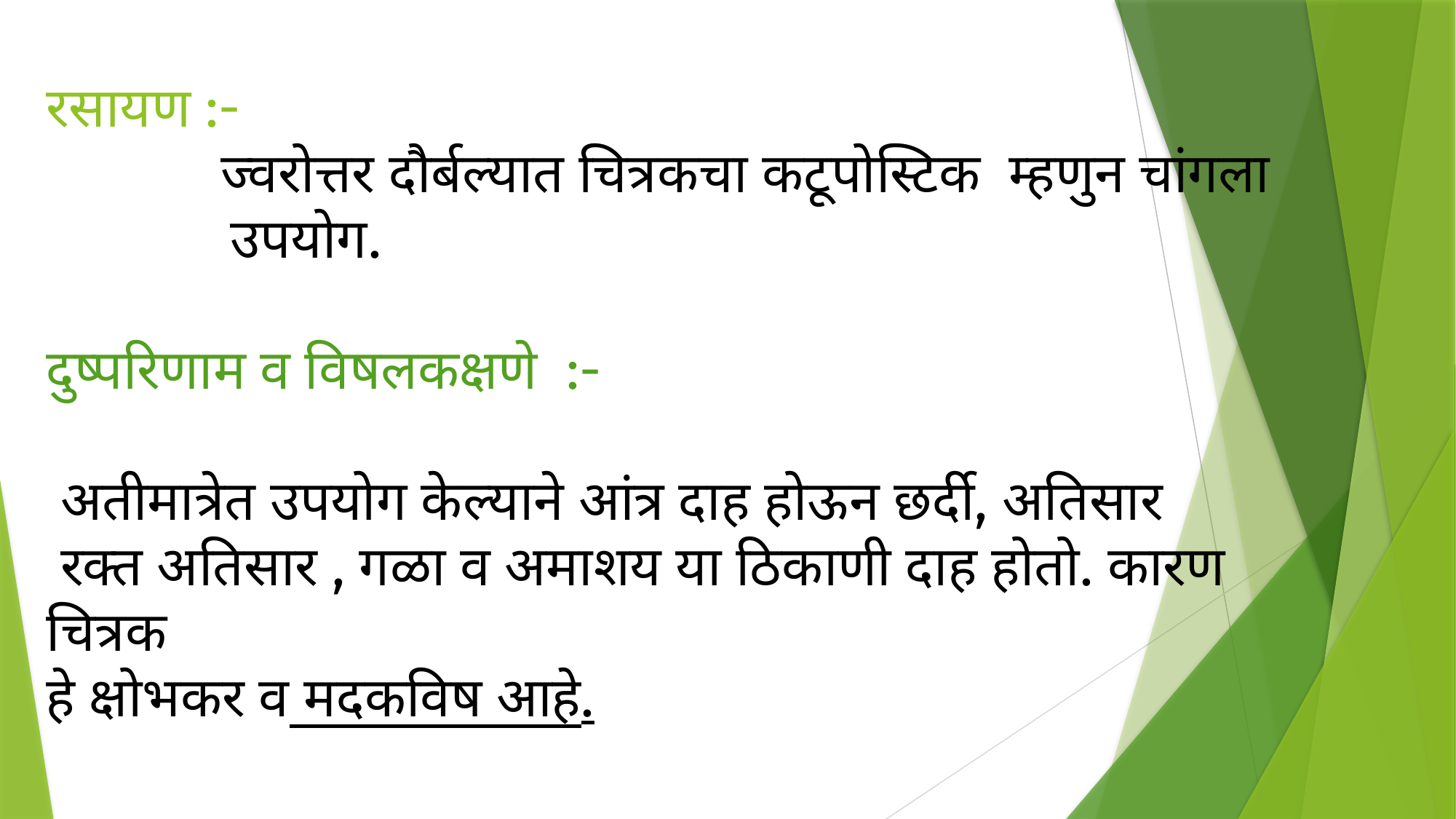

# रसायण :- ज्वरोत्तर दौर्बल्यात चित्रकचा कटूपोस्टिक  म्हणुन चांगला उपयोग. दुष्परिणाम व विषलकक्षणे  :- अतीमात्रेत उपयोग केल्याने आंत्र दाह होऊन छर्दी, अतिसार रक्त अतिसार , गळा व अमाशय या ठिकाणी दाह होतो. कारण चित्रक हे क्षोभकर व मदकविष आहे.